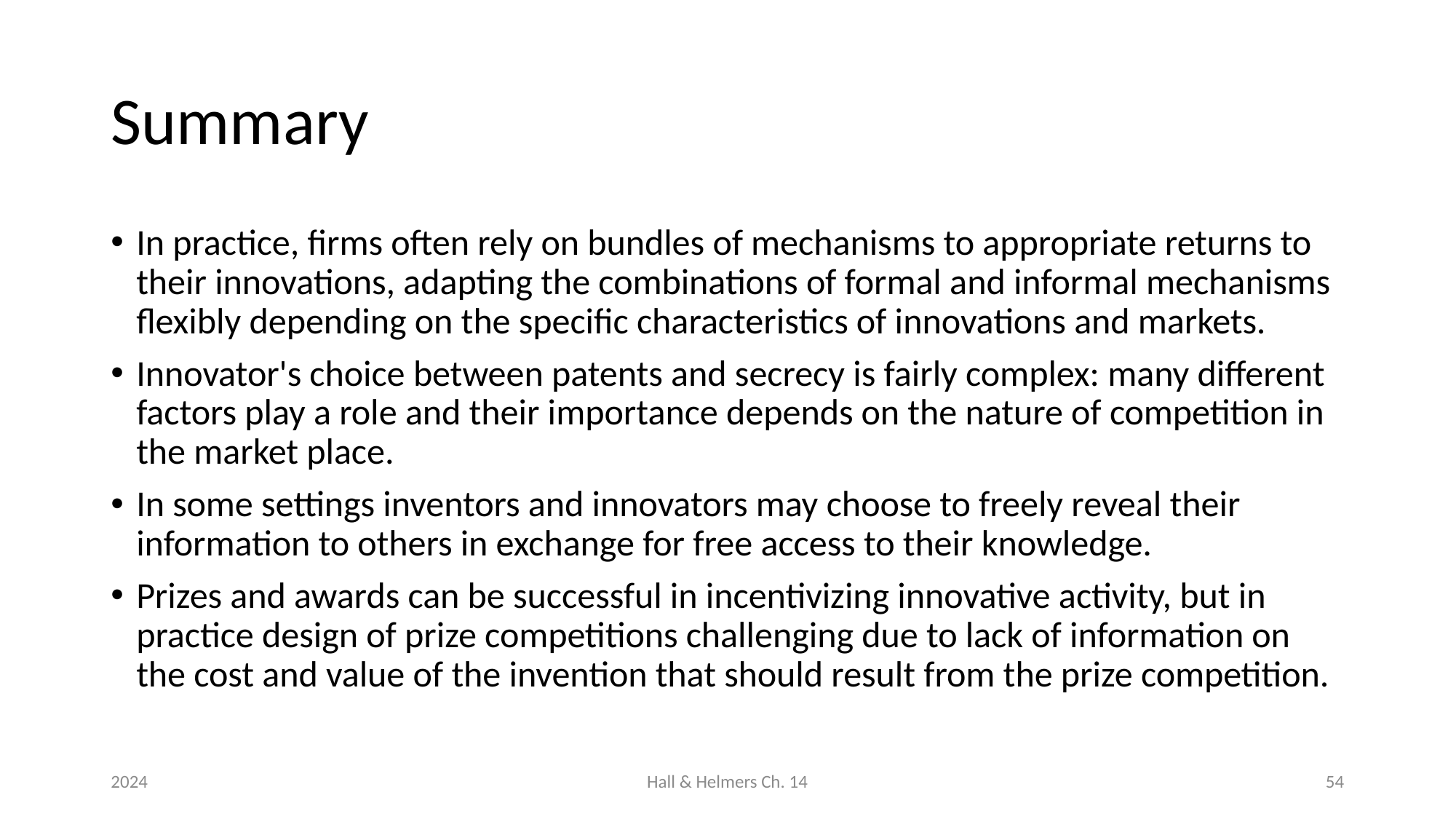

# Summary
In practice, firms often rely on bundles of mechanisms to appropriate returns to their innovations, adapting the combinations of formal and informal mechanisms flexibly depending on the specific characteristics of innovations and markets.
Innovator's choice between patents and secrecy is fairly complex: many different factors play a role and their importance depends on the nature of competition in the market place.
In some settings inventors and innovators may choose to freely reveal their information to others in exchange for free access to their knowledge.
Prizes and awards can be successful in incentivizing innovative activity, but in practice design of prize competitions challenging due to lack of information on the cost and value of the invention that should result from the prize competition.
2024
Hall & Helmers Ch. 14
54